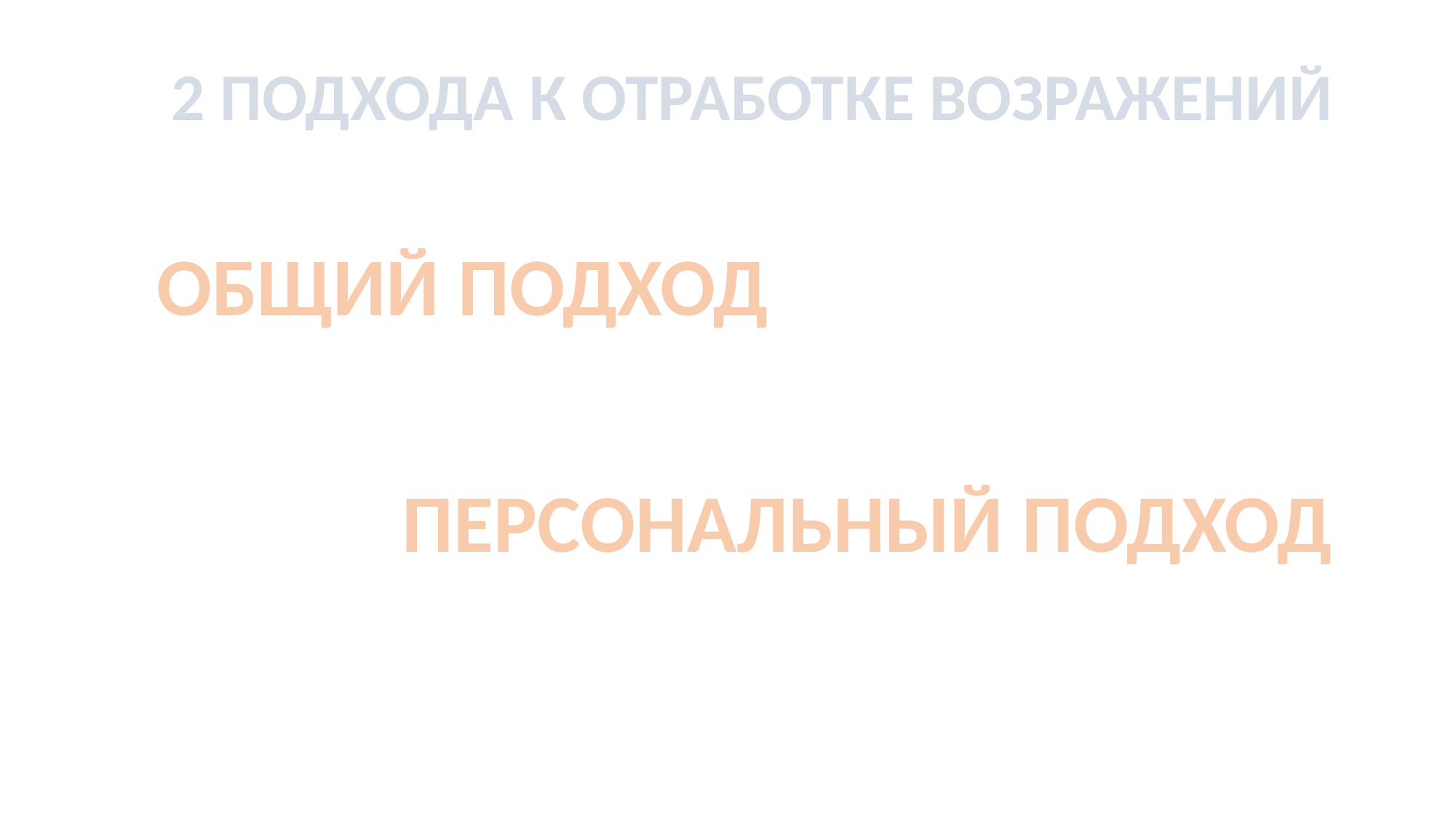

2 ПОДХОДА К ОТРАБОТКЕ ВОЗРАЖЕНИЙ
ОБЩИЙ ПОДХОД
ПЕРСОНАЛЬНЫЙ ПОДХОД